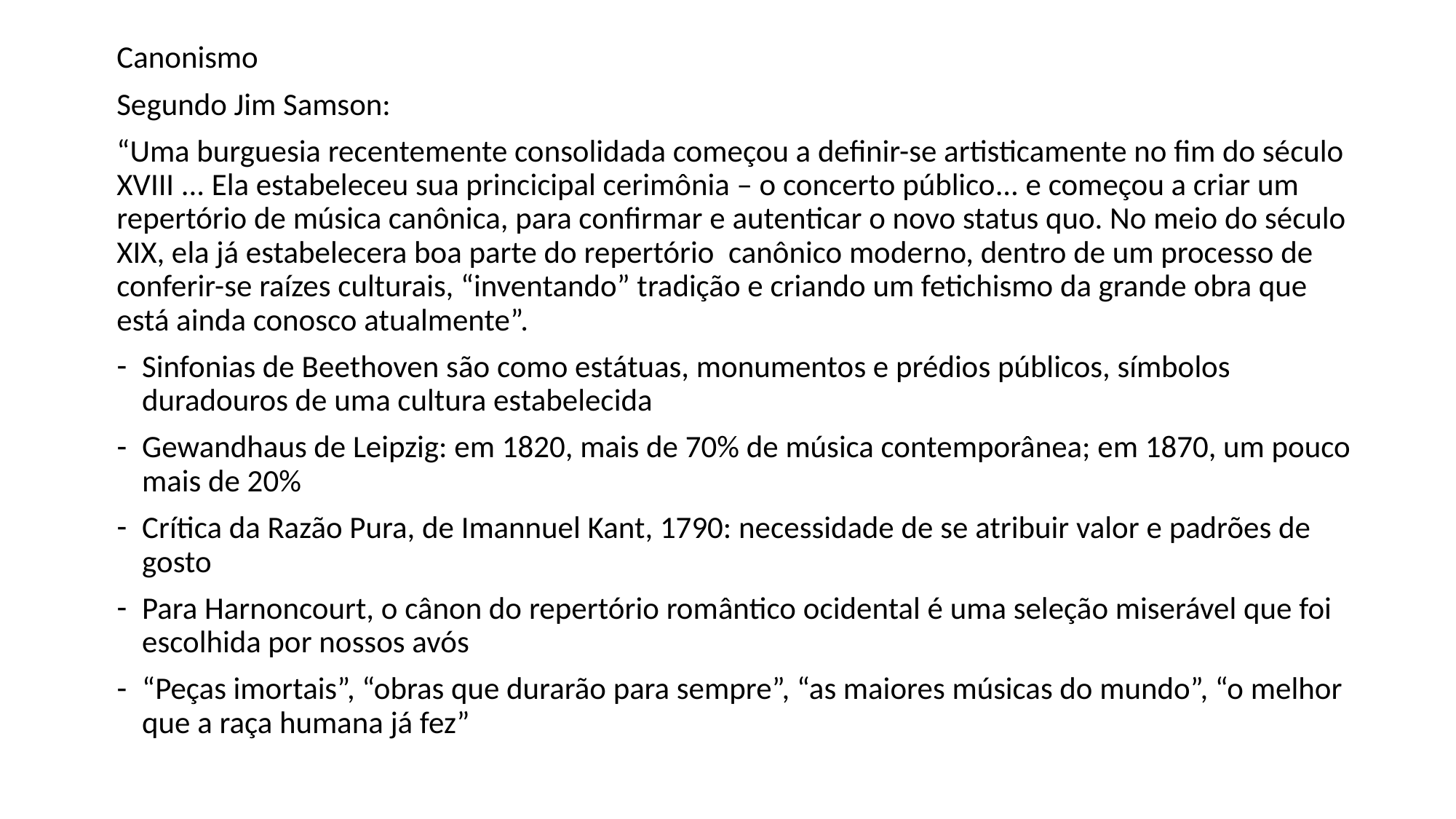

Canonismo
Segundo Jim Samson:
“Uma burguesia recentemente consolidada começou a definir-se artisticamente no fim do século XVIII ... Ela estabeleceu sua princicipal cerimônia – o concerto público... e começou a criar um repertório de música canônica, para confirmar e autenticar o novo status quo. No meio do século XIX, ela já estabelecera boa parte do repertório  canônico moderno, dentro de um processo de conferir-se raízes culturais, “inventando” tradição e criando um fetichismo da grande obra que está ainda conosco atualmente”.
Sinfonias de Beethoven são como estátuas, monumentos e prédios públicos, símbolos duradouros de uma cultura estabelecida
Gewandhaus de Leipzig: em 1820, mais de 70% de música contemporânea; em 1870, um pouco mais de 20%
Crítica da Razão Pura, de Imannuel Kant, 1790: necessidade de se atribuir valor e padrões de gosto
Para Harnoncourt, o cânon do repertório romântico ocidental é uma seleção miserável que foi escolhida por nossos avós
“Peças imortais”, “obras que durarão para sempre”, “as maiores músicas do mundo”, “o melhor que a raça humana já fez”